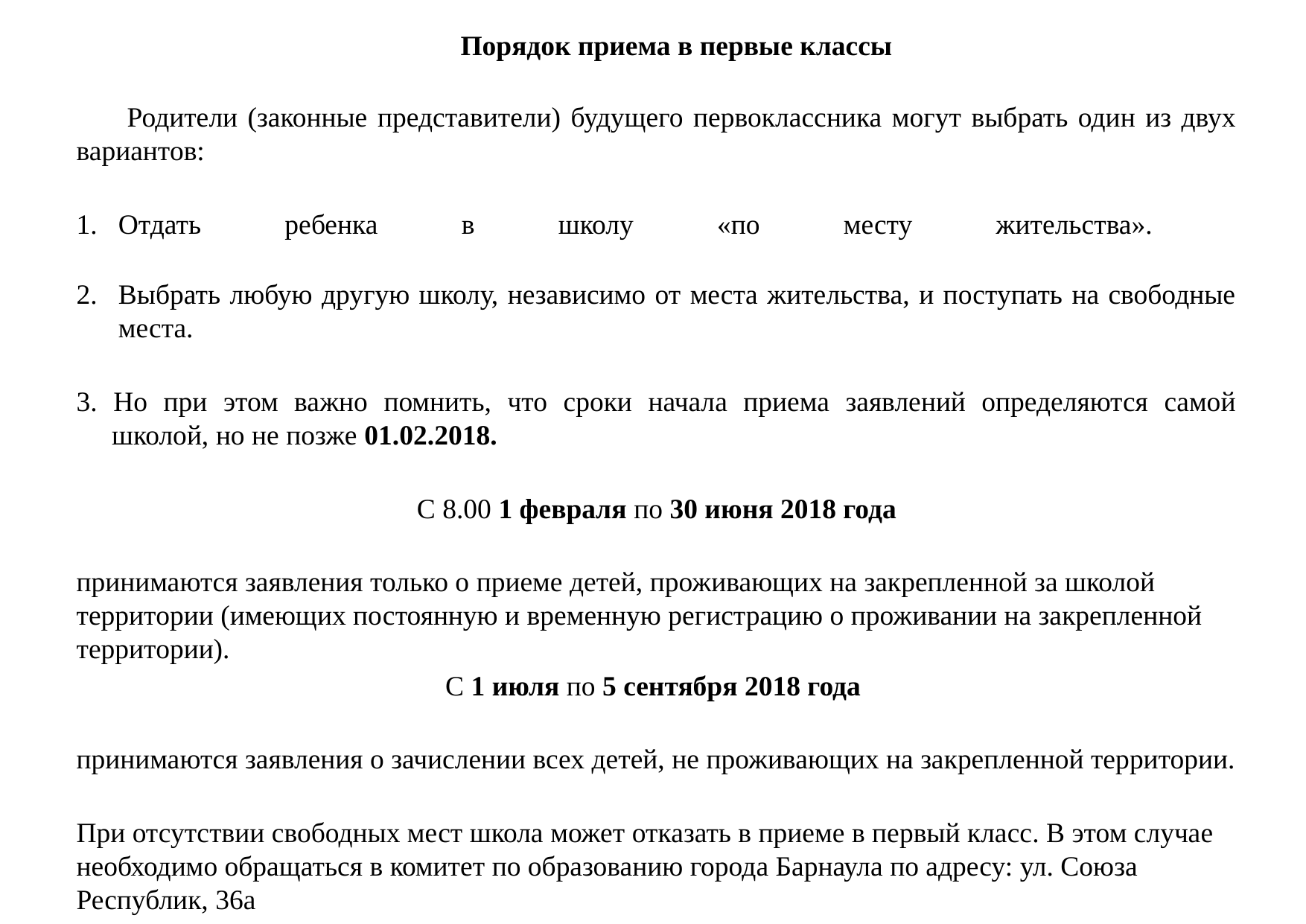

Порядок приема в первые классы
     Родители (законные представители) будущего первоклассника могут выбрать один из двух вариантов:

Отдать ребенка в школу «по месту жительства».
Выбрать любую другую школу, независимо от места жительства, и поступать на свободные места.

3. Но при этом важно помнить, что сроки начала приема заявлений определяются самой
     школой, но не позже 01.02.2018.

С 8.00 1 февраля по 30 июня 2018 года

принимаются заявления только о приеме детей, проживающих на закрепленной за школой территории (имеющих постоянную и временную регистрацию о проживании на закрепленной территории).
С 1 июля по 5 сентября 2018 года

принимаются заявления о зачислении всех детей, не проживающих на закрепленной территории.

При отсутствии свободных мест школа может отказать в приеме в первый класс. В этом случае необходимо обращаться в комитет по образованию города Барнаула по адресу: ул. Союза Республик, 36а